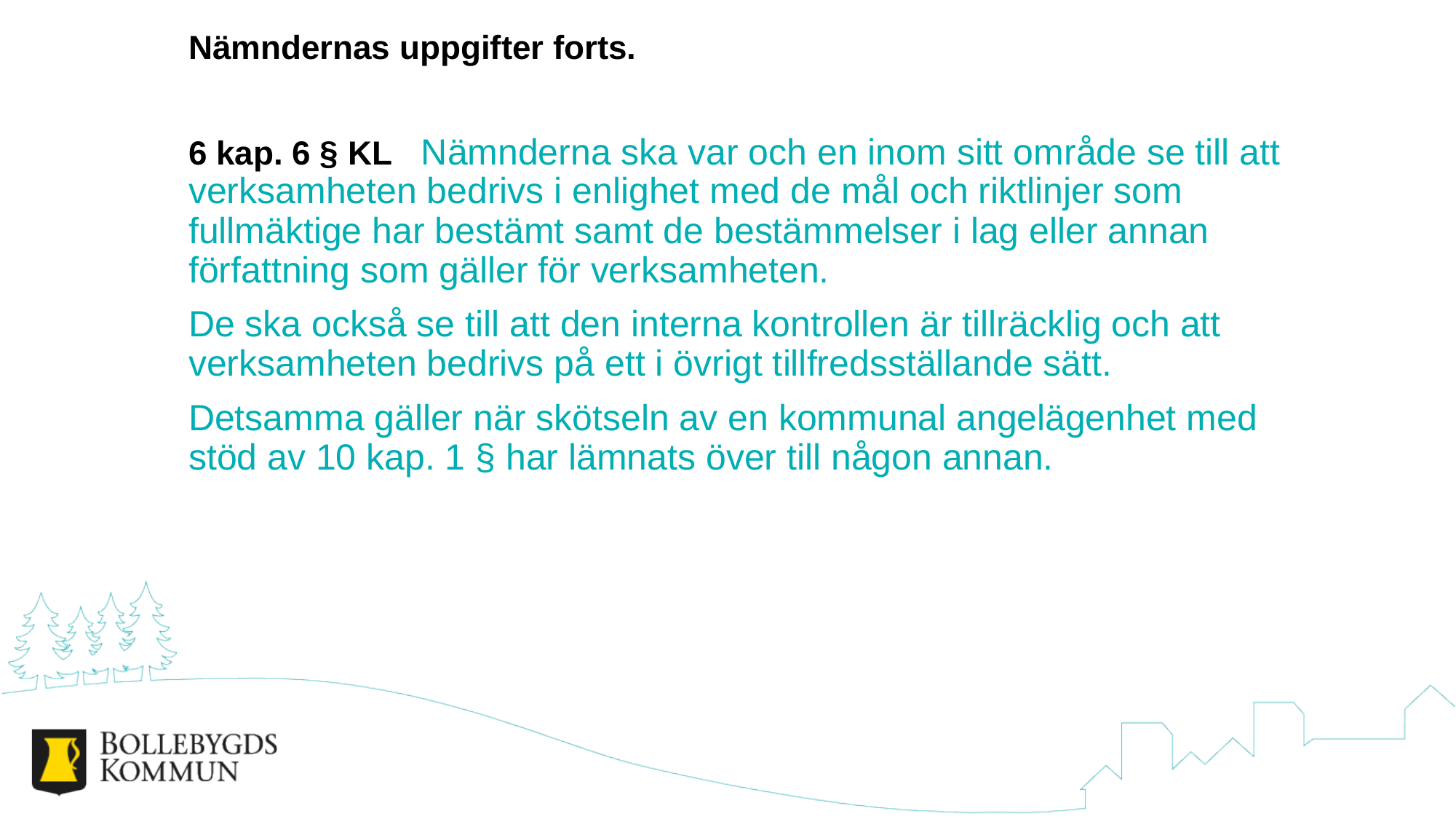

Nämndernas uppgifter forts.

6 kap. 6 § KL   Nämnderna ska var och en inom sitt område se till att verksamheten bedrivs i enlighet med de mål och riktlinjer som fullmäktige har bestämt samt de bestämmelser i lag eller annan författning som gäller för verksamheten.
De ska också se till att den interna kontrollen är tillräcklig och att verksamheten bedrivs på ett i övrigt tillfredsställande sätt.
Detsamma gäller när skötseln av en kommunal angelägenhet med stöd av 10 kap. 1 § har lämnats över till någon annan.